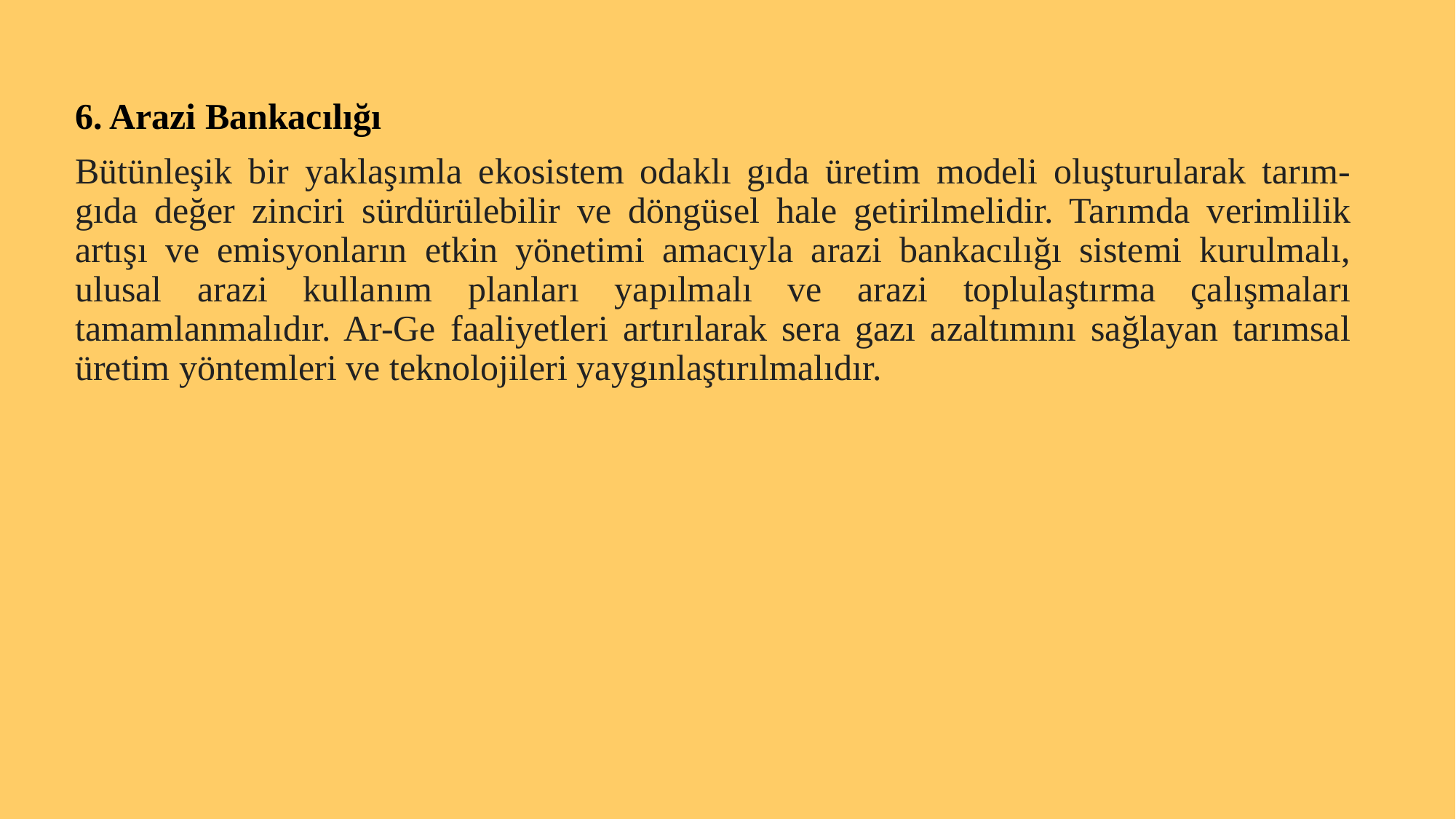

6. Arazi Bankacılığı
Bütünleşik bir yaklaşımla ekosistem odaklı gıda üretim modeli oluşturularak tarım-gıda değer zinciri sürdürülebilir ve döngüsel hale getirilmelidir. Tarımda verimlilik artışı ve emisyonların etkin yönetimi amacıyla arazi bankacılığı sistemi kurulmalı, ulusal arazi kullanım planları yapılmalı ve arazi toplulaştırma çalışmaları tamamlanmalıdır. Ar-Ge faaliyetleri artırılarak sera gazı azaltımını sağlayan tarımsal üretim yöntemleri ve teknolojileri yaygınlaştırılmalıdır.